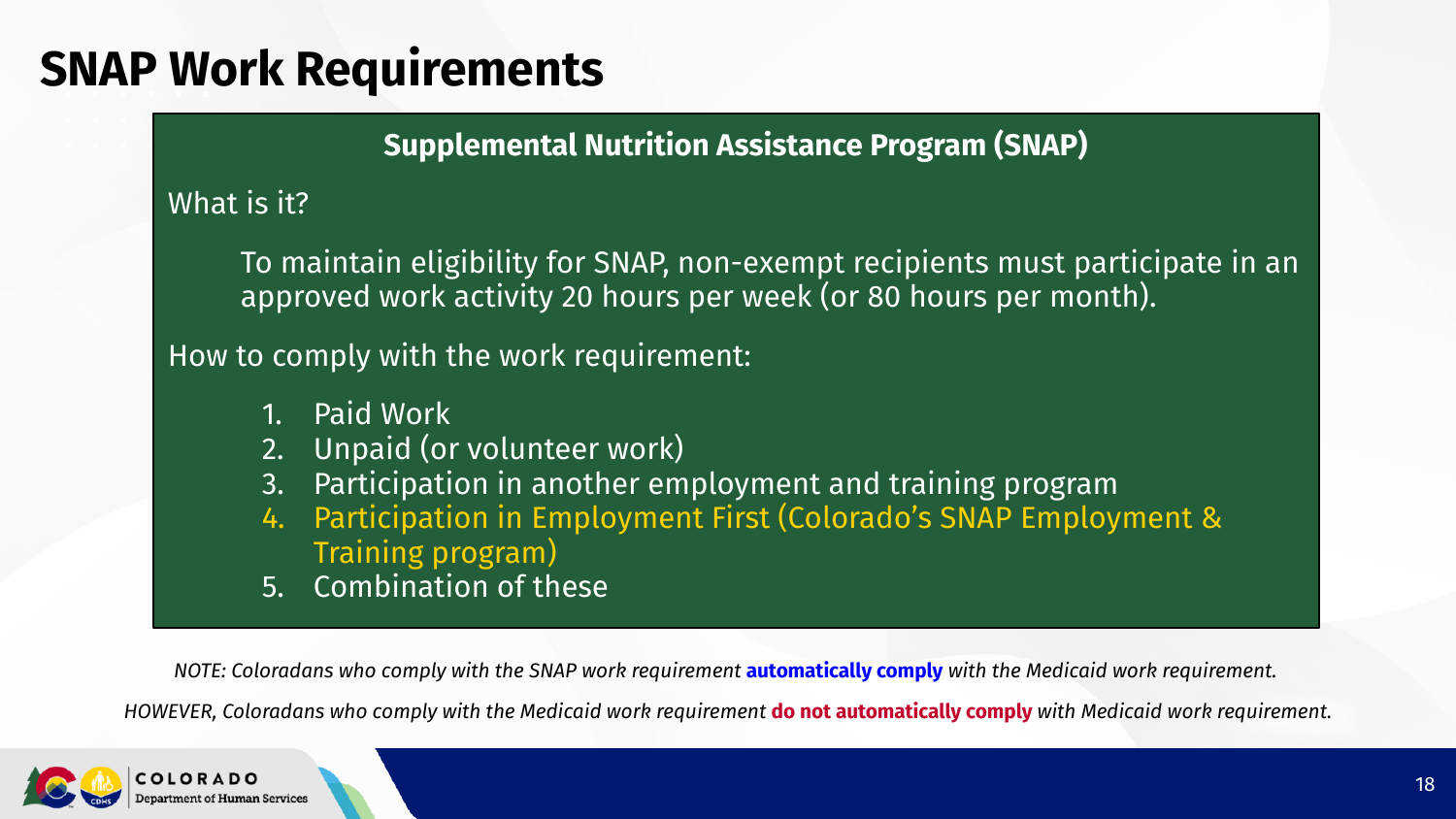

# SNAP Work Requirements
Supplemental Nutrition Assistance Program (SNAP)
What is it?
To maintain eligibility for SNAP, non-exempt recipients must participate in an approved work activity 20 hours per week (or 80 hours per month).
How to comply with the work requirement:
Paid Work
Unpaid (or volunteer work)
Participation in another employment and training program
Participation in Employment First (Colorado’s SNAP Employment & Training program)
Combination of these
NOTE: Coloradans who comply with the SNAP work requirement automatically comply with the Medicaid work requirement.
HOWEVER, Coloradans who comply with the Medicaid work requirement do not automatically comply with Medicaid work requirement.
18